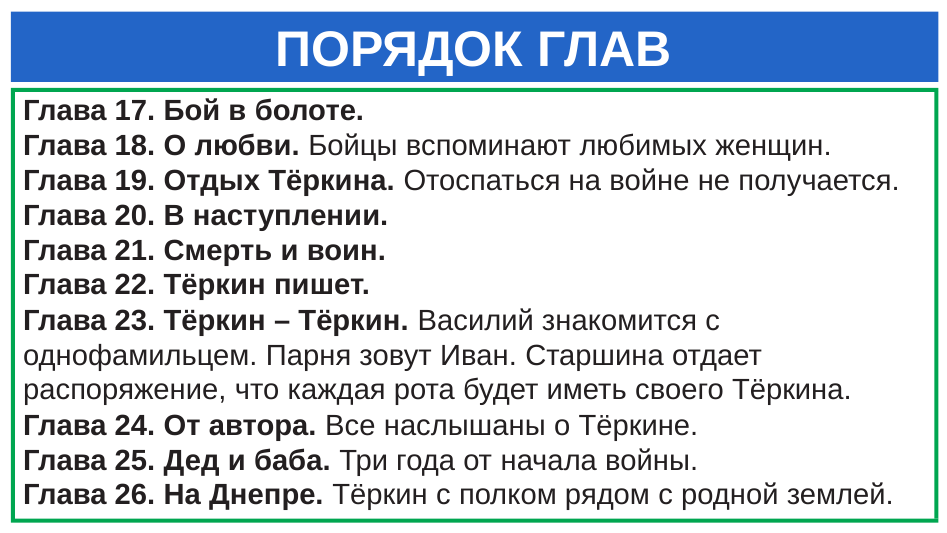

# ПОРЯДОК ГЛАВ
Глава 17. Бой в болоте.
Глава 18. О любви. Бойцы вспоминают любимых женщин.
Глава 19. Отдых Тёркина. Отоспаться на войне не получается. Глава 20. В наступлении.
Глава 21. Смерть и воин.
Глава 22. Тёркин пишет.
Глава 23. Тёркин – Тёркин. Василий знакомится с однофамильцем. Парня зовут Иван. Старшина отдает распоряжение, что каждая рота будет иметь своего Тёркина. Глава 24. От автора. Все наслышаны о Тёркине.
Глава 25. Дед и баба. Три года от начала войны.
Глава 26. На Днепре. Тёркин с полком рядом с родной землей.